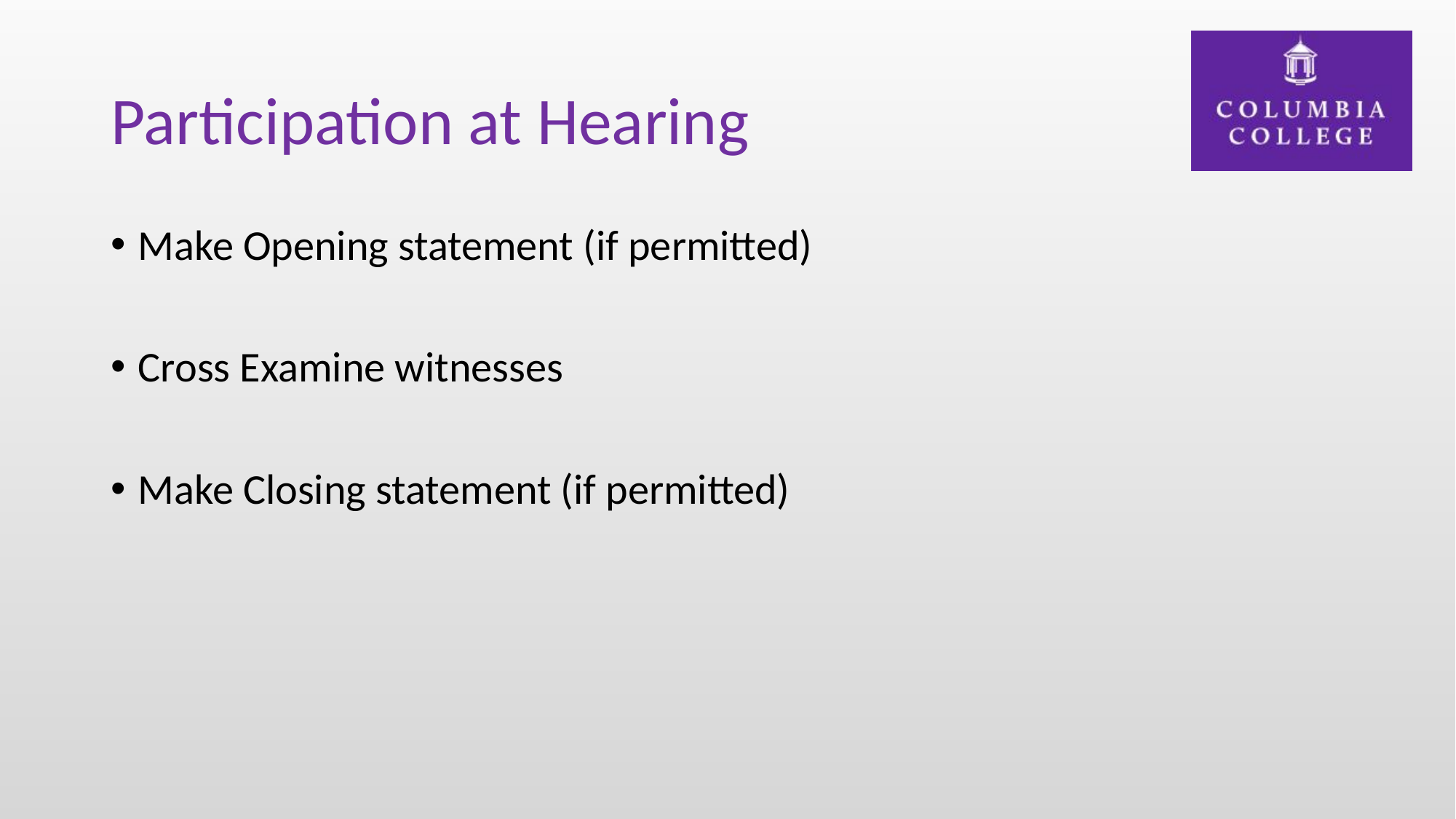

# Participation at Hearing
Make Opening statement (if permitted)

Cross Examine witnesses

Make Closing statement (if permitted)